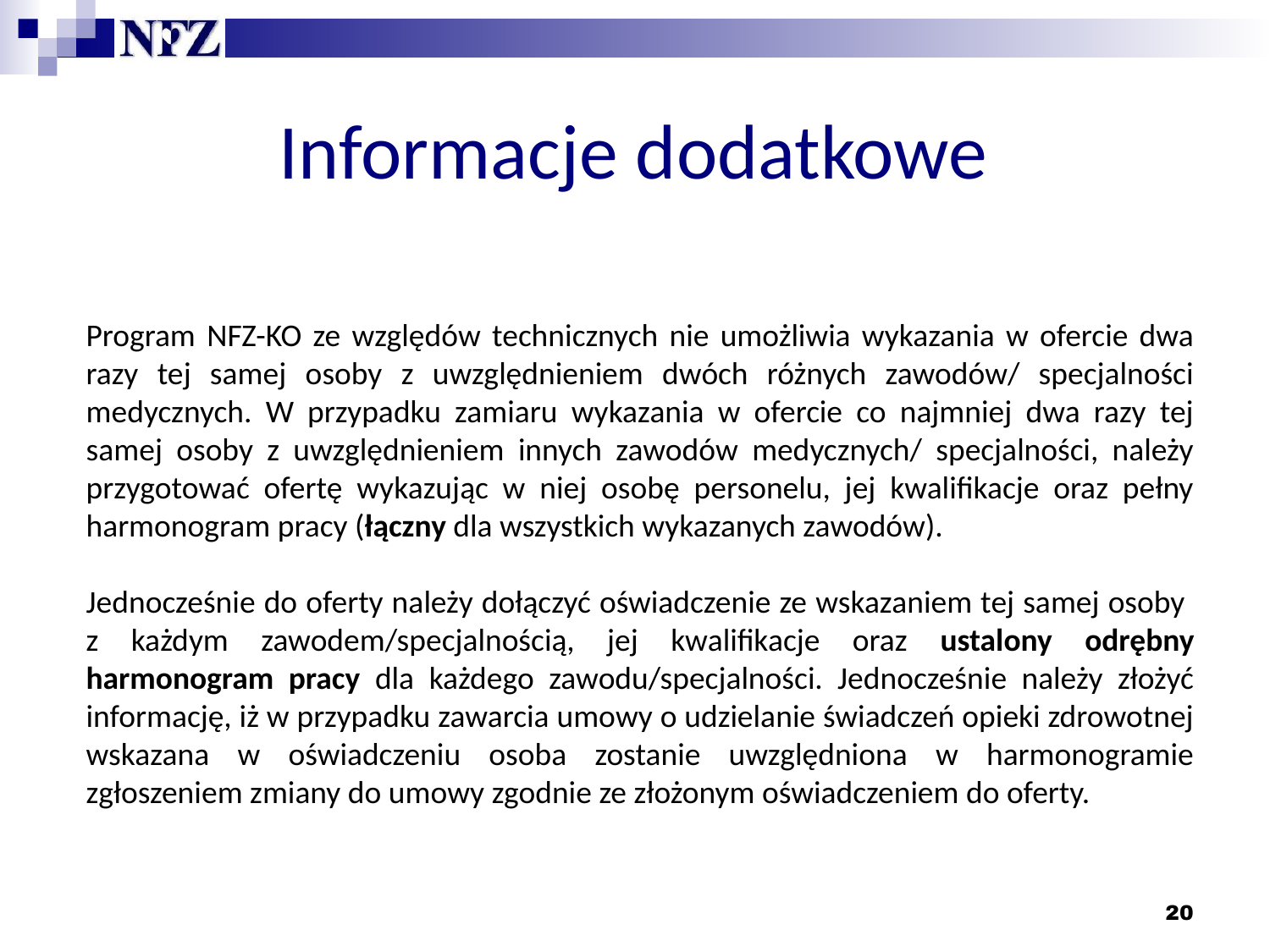

# Informacje dodatkowe
Program NFZ-KO ze względów technicznych nie umożliwia wykazania w ofercie dwa razy tej samej osoby z uwzględnieniem dwóch różnych zawodów/ specjalności medycznych. W przypadku zamiaru wykazania w ofercie co najmniej dwa razy tej samej osoby z uwzględnieniem innych zawodów medycznych/ specjalności, należy przygotować ofertę wykazując w niej osobę personelu, jej kwalifikacje oraz pełny harmonogram pracy (łączny dla wszystkich wykazanych zawodów).

Jednocześnie do oferty należy dołączyć oświadczenie ze wskazaniem tej samej osoby
z każdym zawodem/specjalnością, jej kwalifikacje oraz ustalony odrębny harmonogram pracy dla każdego zawodu/specjalności. Jednocześnie należy złożyć informację, iż w przypadku zawarcia umowy o udzielanie świadczeń opieki zdrowotnej wskazana w oświadczeniu osoba zostanie uwzględniona w harmonogramie zgłoszeniem zmiany do umowy zgodnie ze złożonym oświadczeniem do oferty.
20